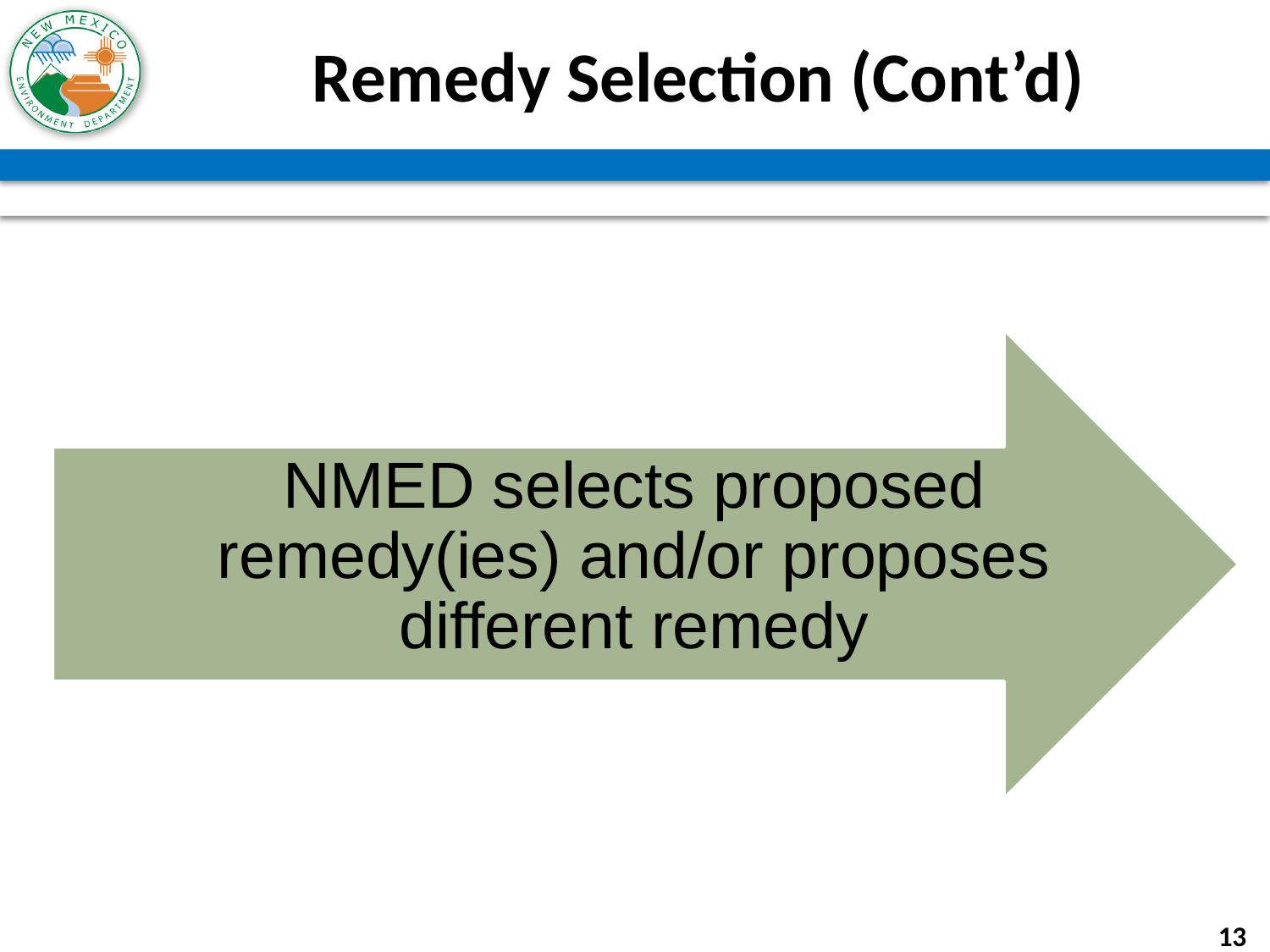

# Remedy Selection (Cont’d)
NMED selects proposed remedy(ies) and/or proposes different remedy
13